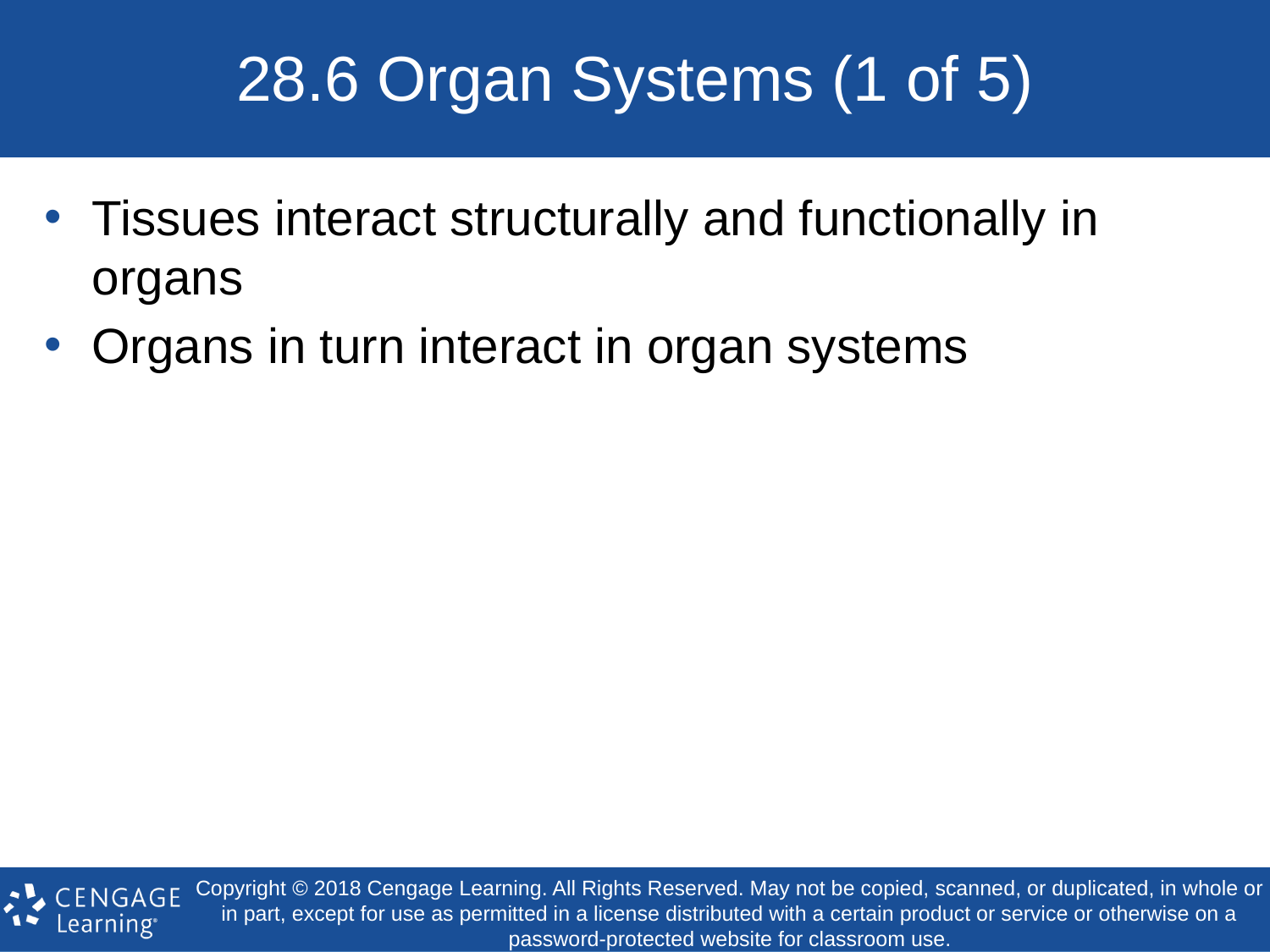

# 28.6 Organ Systems (1 of 5)
Tissues interact structurally and functionally in organs
Organs in turn interact in organ systems